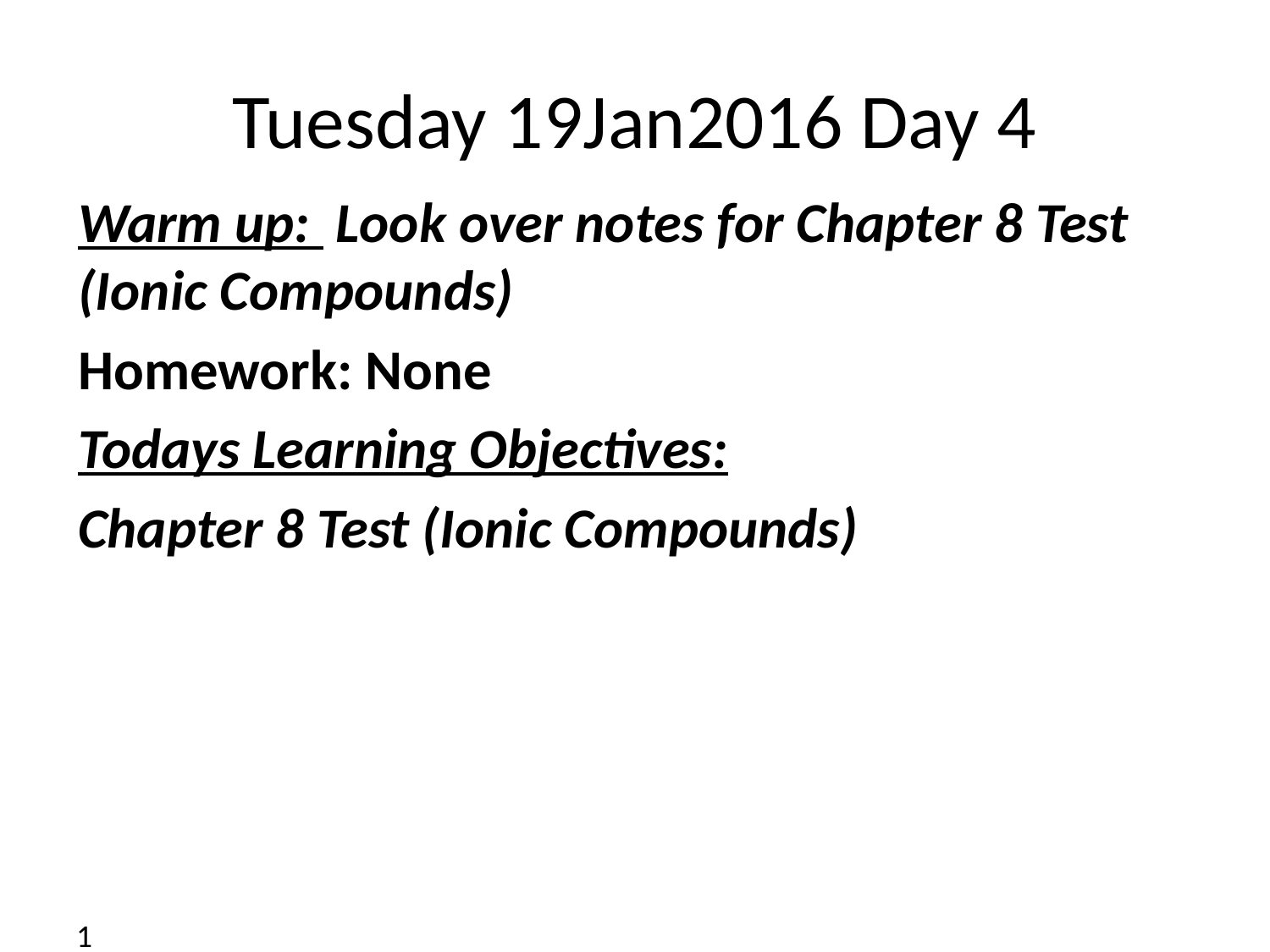

# Tuesday 19Jan2016 Day 4
Warm up:  Look over notes for Chapter 8 Test (Ionic Compounds)
Homework: None
Todays Learning Objectives:
Chapter 8 Test (Ionic Compounds)

1